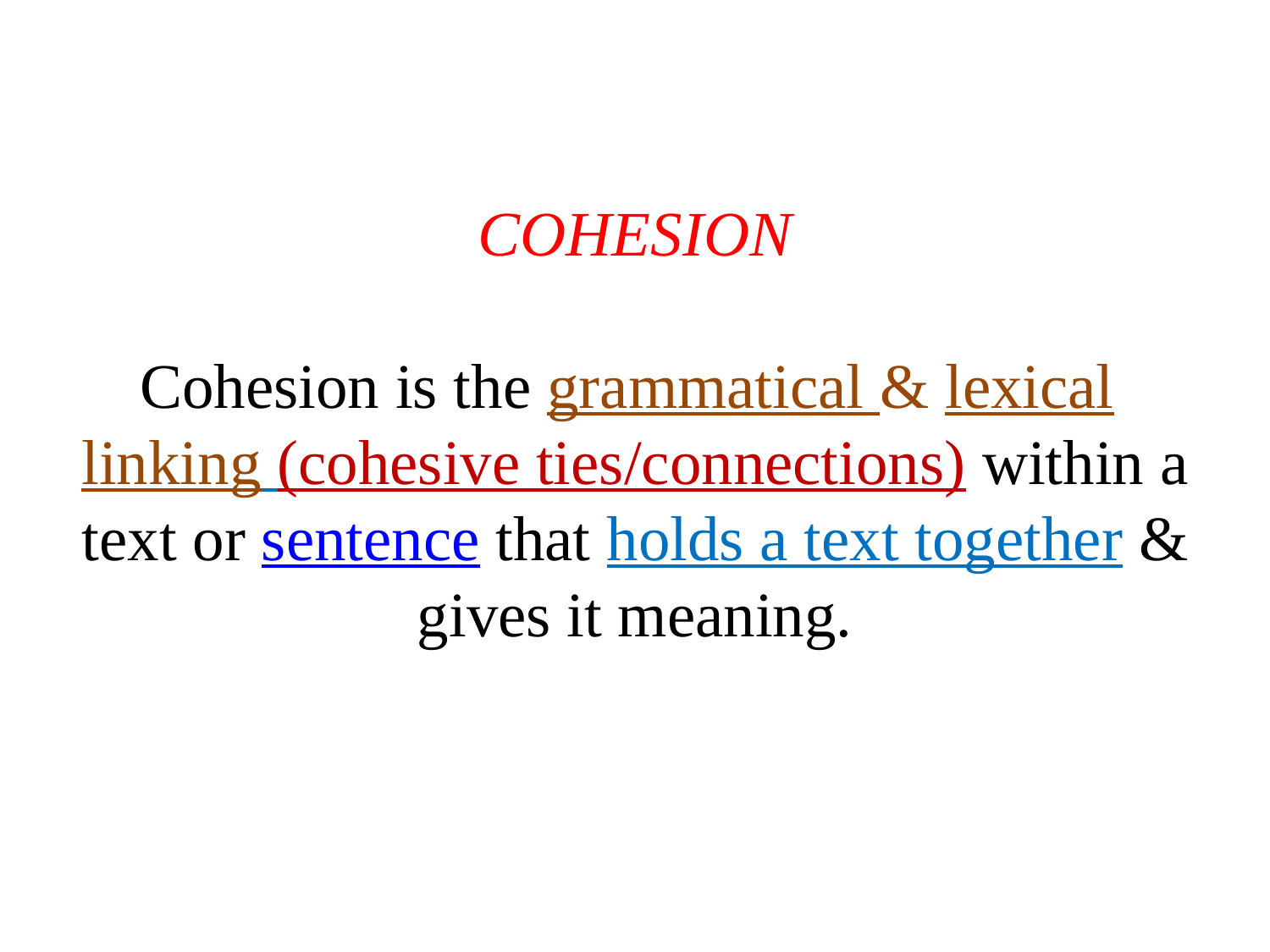

# COHESION Cohesion is the grammatical & lexical  linking (cohesive ties/connections) within a text or sentence that holds a text together & gives it meaning.